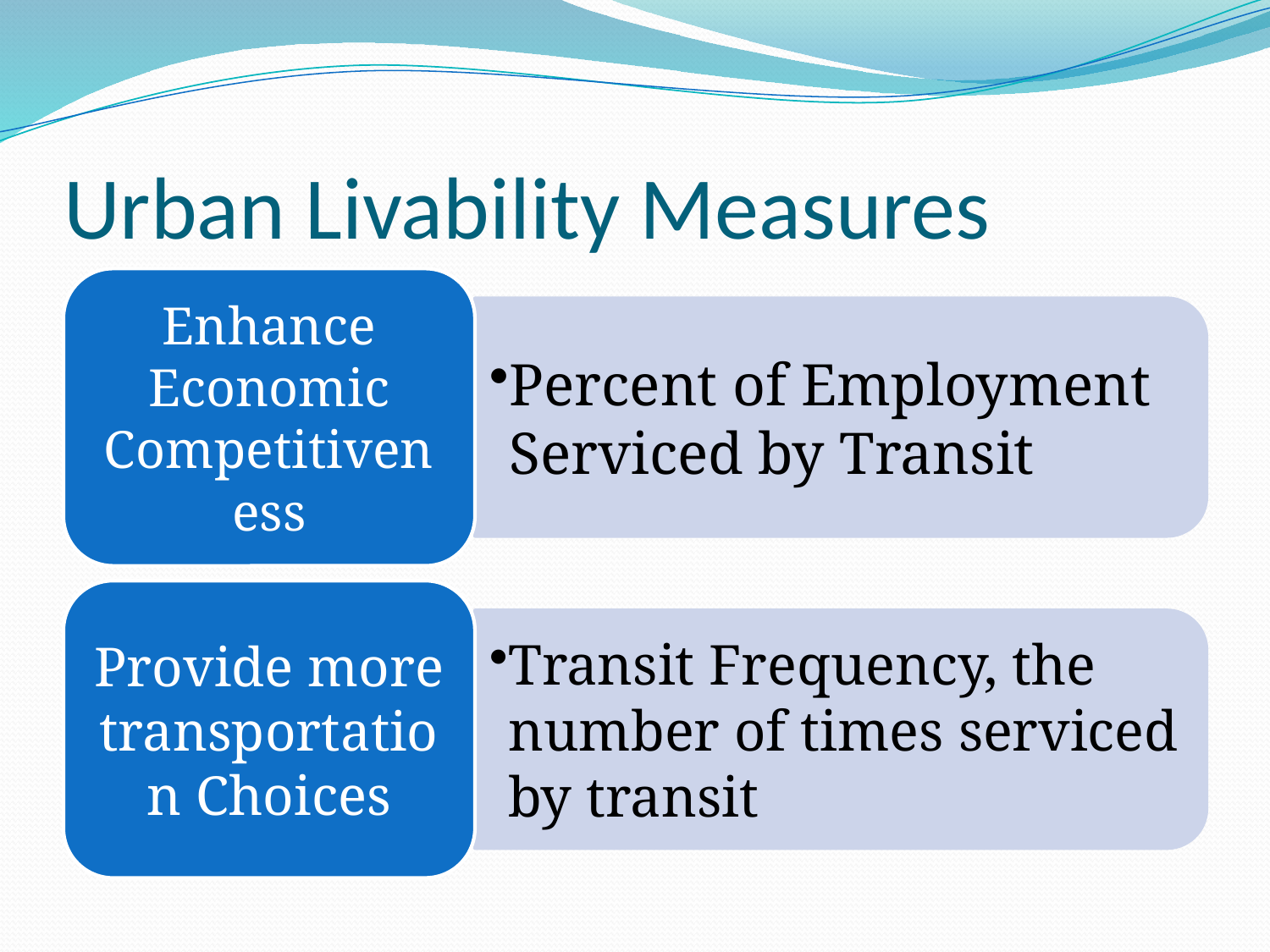

# Urban Livability Measures
Enhance Economic Competitiveness
Percent of Employment Serviced by Transit